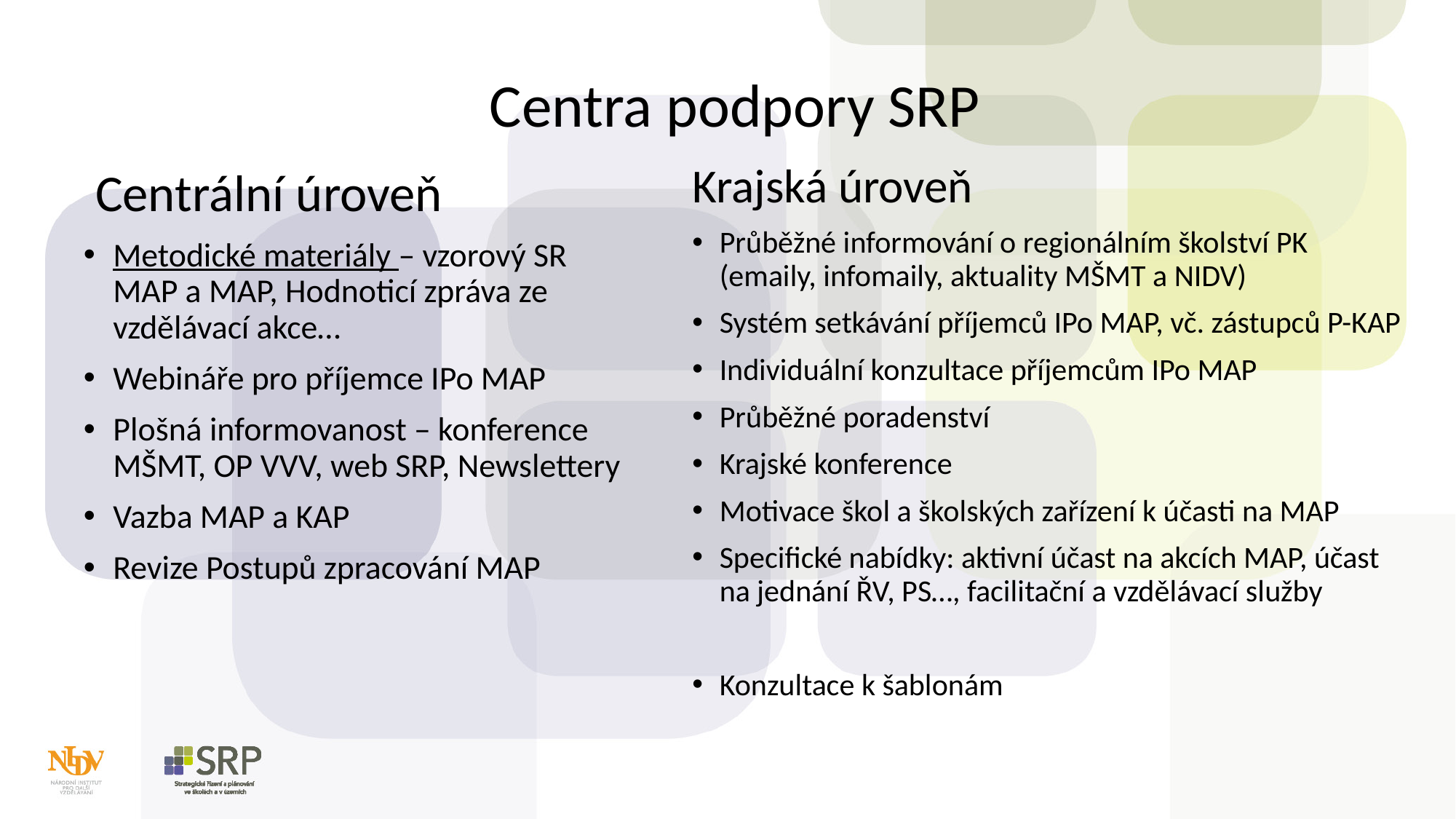

# Centra podpory SRP
Krajská úroveň
Průběžné informování o regionálním školství PK (emaily, infomaily, aktuality MŠMT a NIDV)
Systém setkávání příjemců IPo MAP, vč. zástupců P-KAP
Individuální konzultace příjemcům IPo MAP
Průběžné poradenství
Krajské konference
Motivace škol a školských zařízení k účasti na MAP
Specifické nabídky: aktivní účast na akcích MAP, účast na jednání ŘV, PS…, facilitační a vzdělávací služby

Konzultace k šablonám

 Centrální úroveň
Metodické materiály – vzorový SR MAP a MAP, Hodnoticí zpráva ze vzdělávací akce…
Webináře pro příjemce IPo MAP
Plošná informovanost – konference MŠMT, OP VVV, web SRP, Newslettery
Vazba MAP a KAP
Revize Postupů zpracování MAP